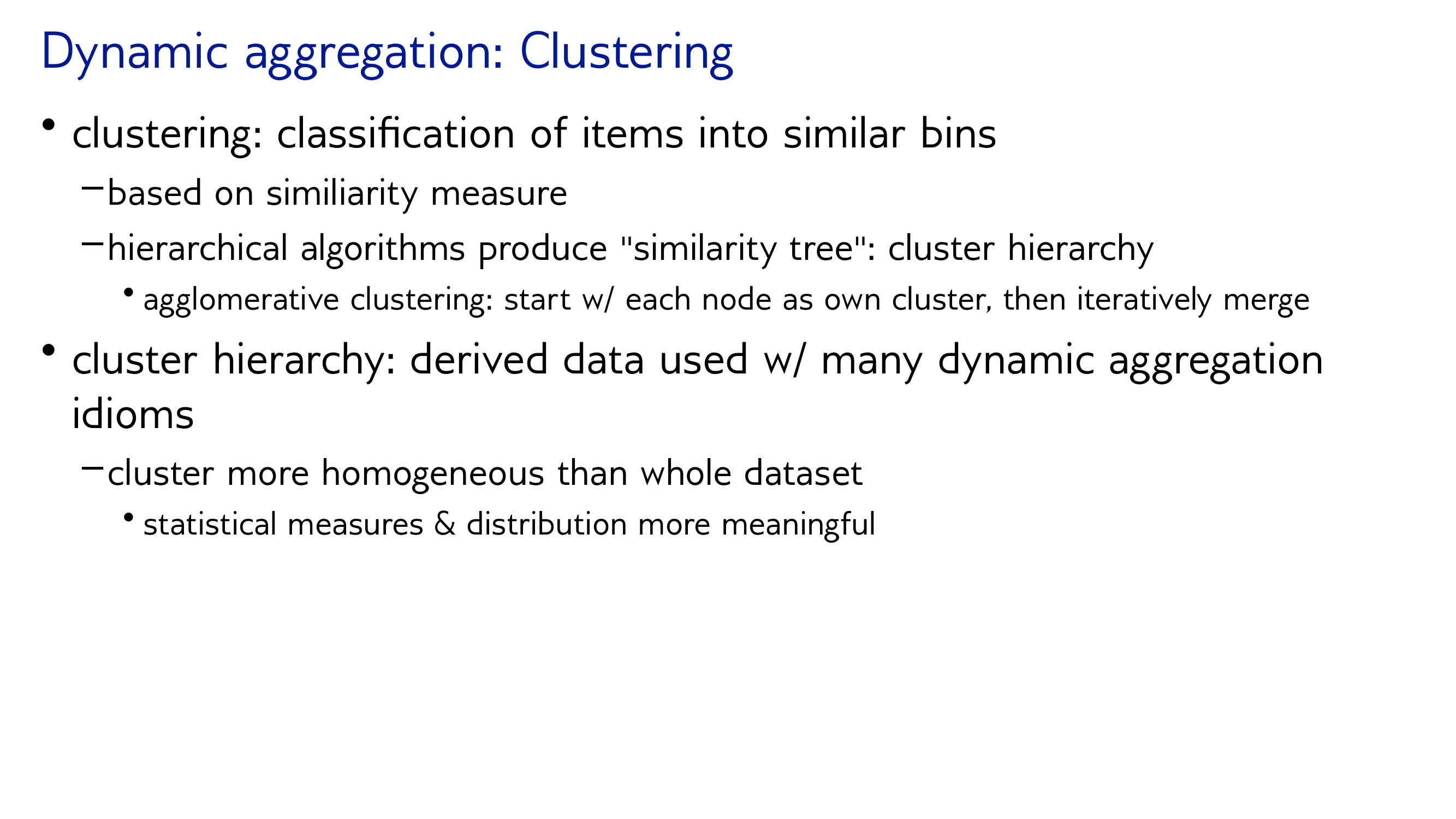

# Dynamic aggregation: Clustering
clustering: classification of items into similar bins
based on similiarity measure
hierarchical algorithms produce "similarity tree": cluster hierarchy
agglomerative clustering: start w/ each node as own cluster, then iteratively merge
cluster hierarchy: derived data used w/ many dynamic aggregation idioms
cluster more homogeneous than whole dataset
statistical measures & distribution more meaningful
396